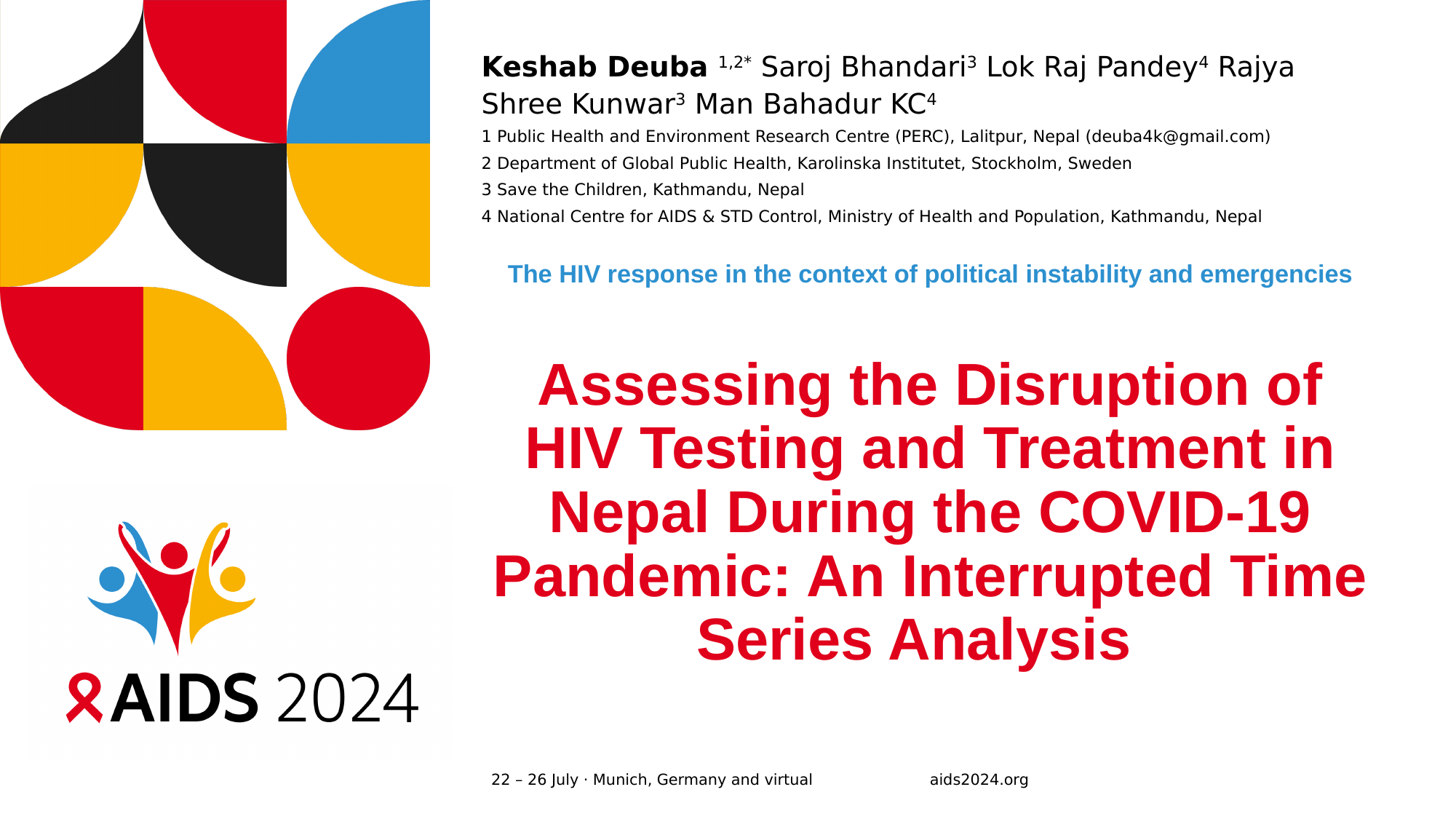

Keshab Deuba 1,2* Saroj Bhandari3 Lok Raj Pandey4 Rajya Shree Kunwar3 Man Bahadur KC4
1 Public Health and Environment Research Centre (PERC), Lalitpur, Nepal (deuba4k@gmail.com)
2 Department of Global Public Health, Karolinska Institutet, Stockholm, Sweden
3 Save the Children, Kathmandu, Nepal
4 National Centre for AIDS & STD Control, Ministry of Health and Population, Kathmandu, Nepal
The HIV response in the context of political instability and emergencies

# Assessing the Disruption of HIV Testing and Treatment in Nepal During the COVID-19 Pandemic: An Interrupted Time Series Analysis